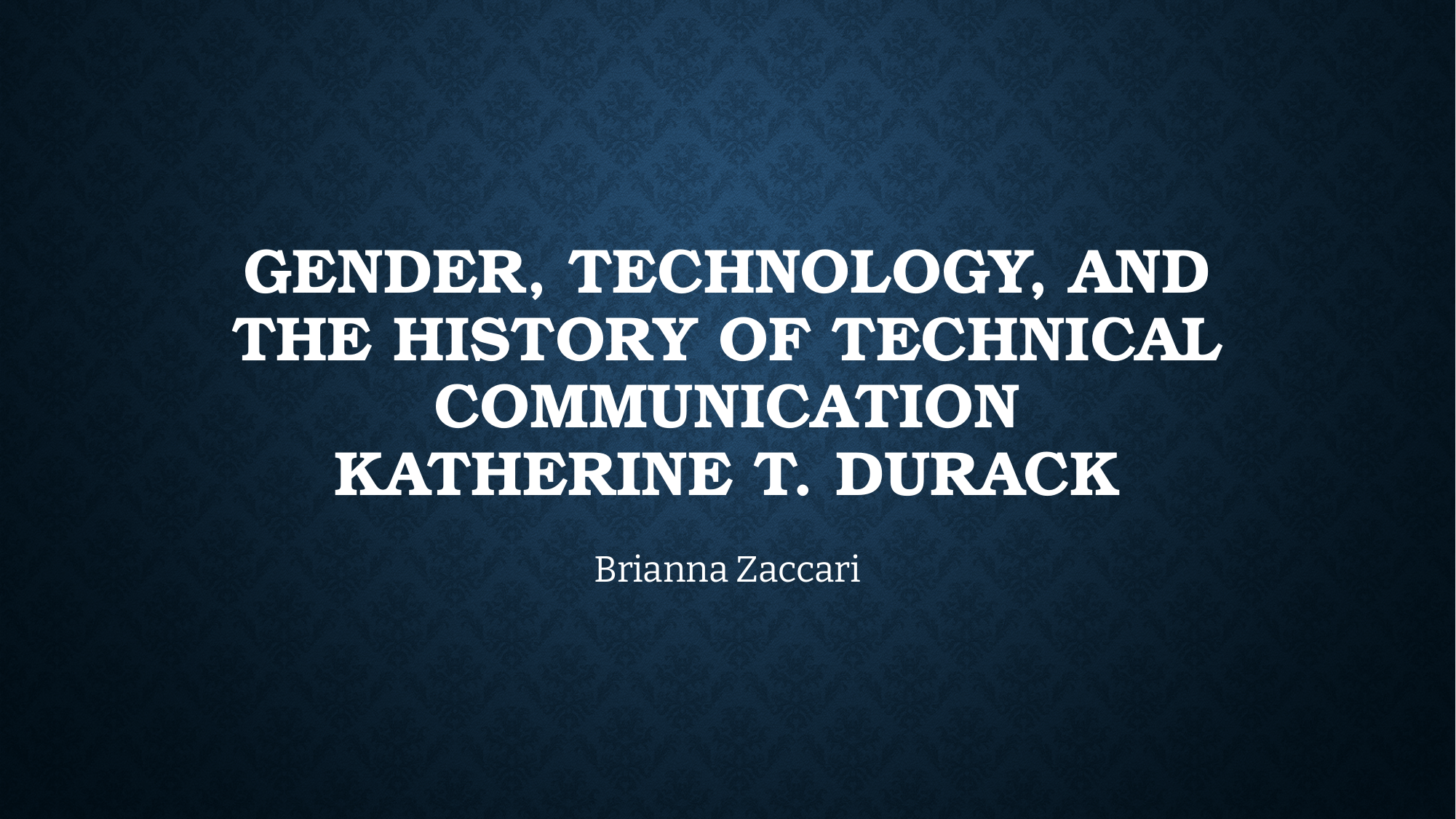

# Gender, Technology, and the History of Technical Communication Katherine T. Durack
Brianna Zaccari